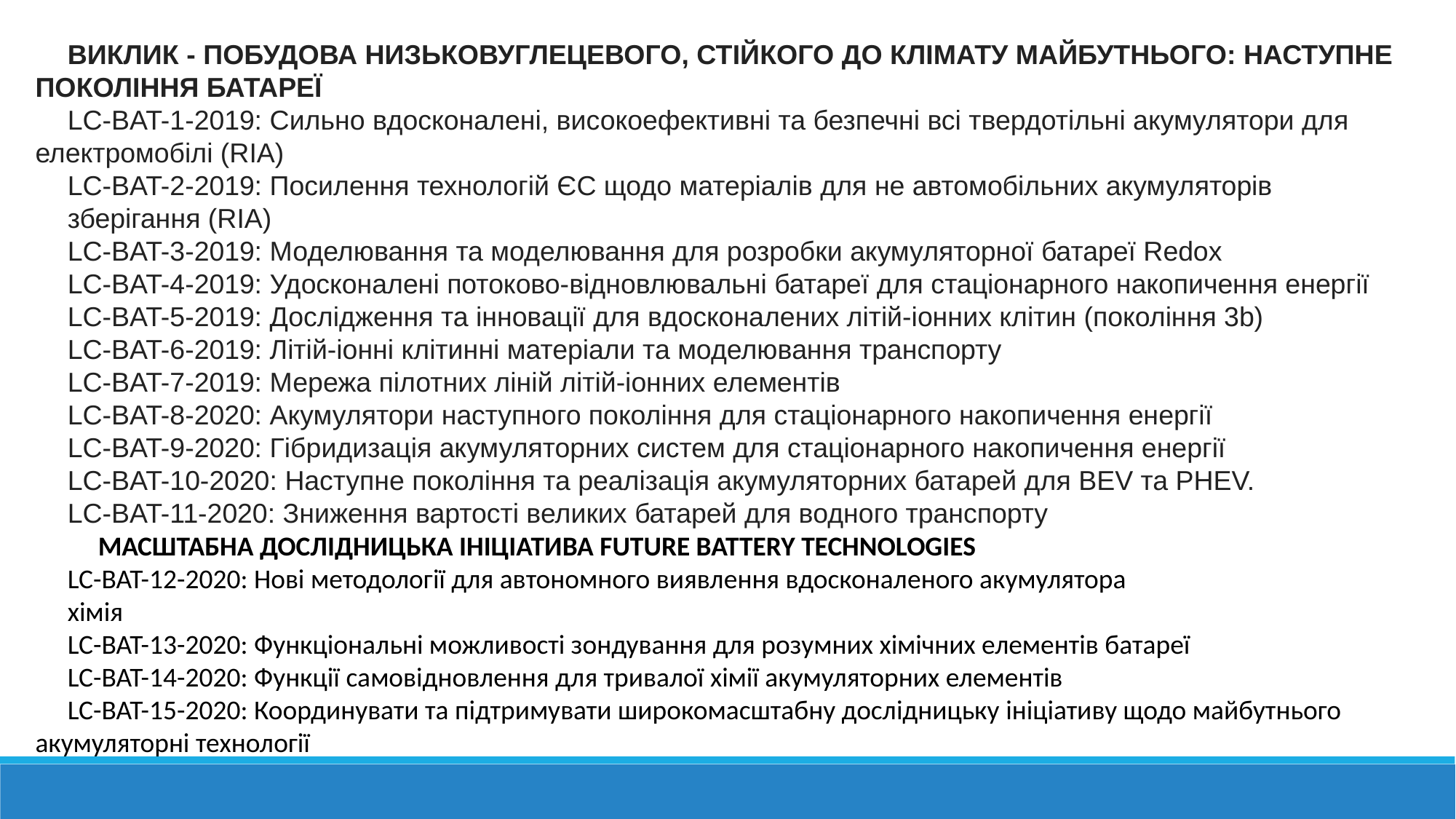

ВИКЛИК - ПОБУДОВА НИЗЬКОВУГЛЕЦЕВОГО, СТІЙКОГО ДО КЛІМАТУ МАЙБУТНЬОГО: НАСТУПНЕ ПОКОЛІННЯ БАТАРЕЇ
LC-BAT-1-2019: Сильно вдосконалені, високоефективні та безпечні всі твердотільні акумулятори для електромобілі (RIA)
LC-BAT-2-2019: Посилення технологій ЄС щодо матеріалів для не автомобільних акумуляторів
зберігання (RIA)
LC-BAT-3-2019: Моделювання та моделювання для розробки акумуляторної батареї Redox
LC-BAT-4-2019: Удосконалені потоково-відновлювальні батареї для стаціонарного накопичення енергії
LC-BAT-5-2019: Дослідження та інновації для вдосконалених літій-іонних клітин (покоління 3b)
LC-BAT-6-2019: Літій-іонні клітинні матеріали та моделювання транспорту
LC-BAT-7-2019: Мережа пілотних ліній літій-іонних елементів
LC-BAT-8-2020: Акумулятори наступного покоління для стаціонарного накопичення енергії
LC-BAT-9-2020: Гібридизація акумуляторних систем для стаціонарного накопичення енергії
LC-BAT-10-2020: Наступне покоління та реалізація акумуляторних батарей для BEV та PHEV.
LC-BAT-11-2020: Зниження вартості великих батарей для водного транспорту
    МАСШТАБНА ДОСЛІДНИЦЬКА ІНІЦІАТИВА FUTURE BATTERY TECHNOLOGIES
LC-BAT-12-2020: Нові методології для автономного виявлення вдосконаленого акумулятора
хімія
LC-BAT-13-2020: Функціональні можливості зондування для розумних хімічних елементів батареї
LC-BAT-14-2020: Функції самовідновлення для тривалої хімії акумуляторних елементів
LC-BAT-15-2020: Координувати та підтримувати широкомасштабну дослідницьку ініціативу щодо майбутнього акумуляторні технології